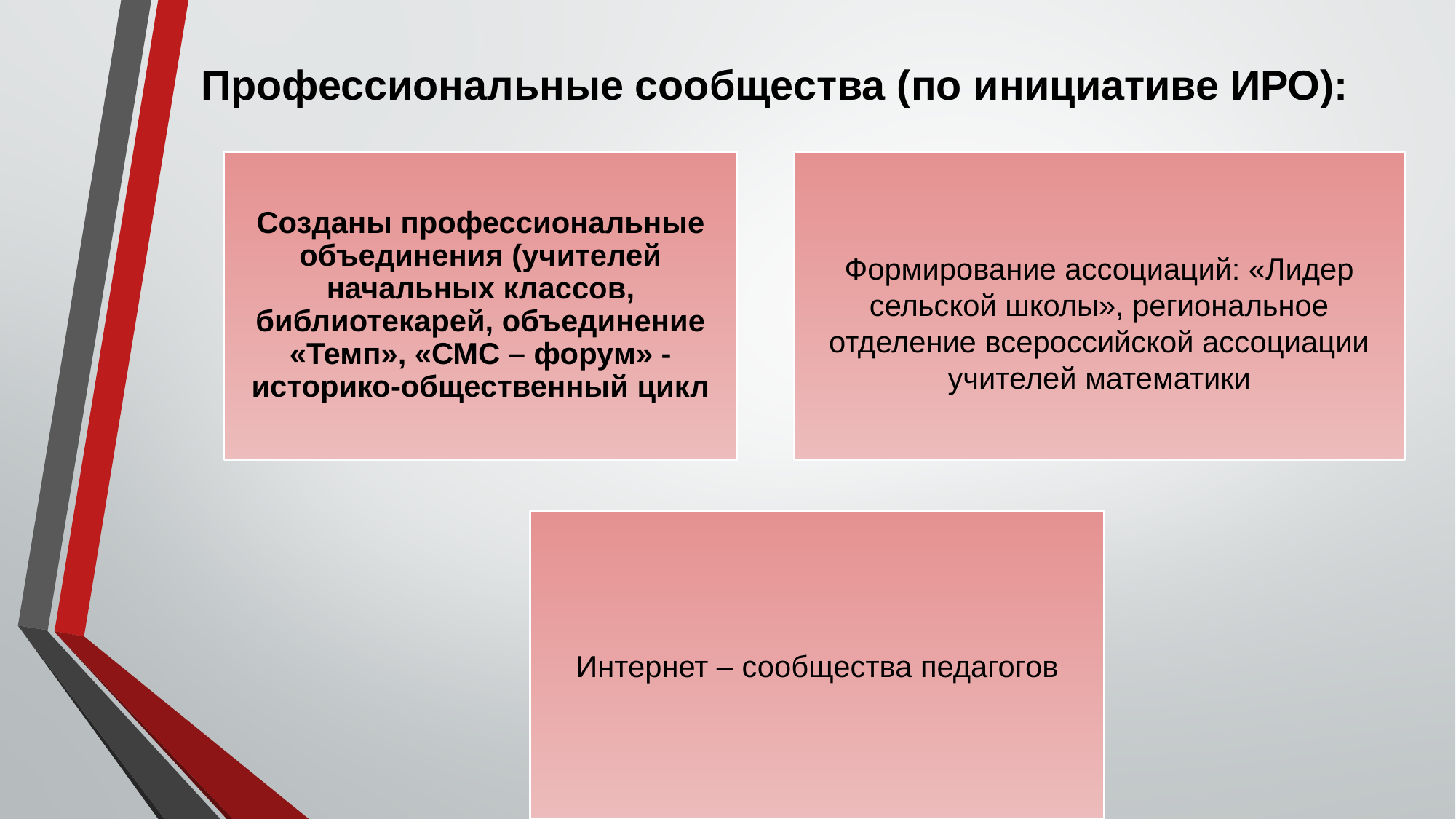

# Профессиональные сообщества (по инициативе ИРО):
Созданы профессиональные объединения (учителей начальных классов, библиотекарей, объединение «Темп», «СМС – форум» - историко-общественный цикл

Формирование ассоциаций: «Лидер сельской школы», региональное отделение всероссийской ассоциации учителей математики
Интернет – сообщества педагогов